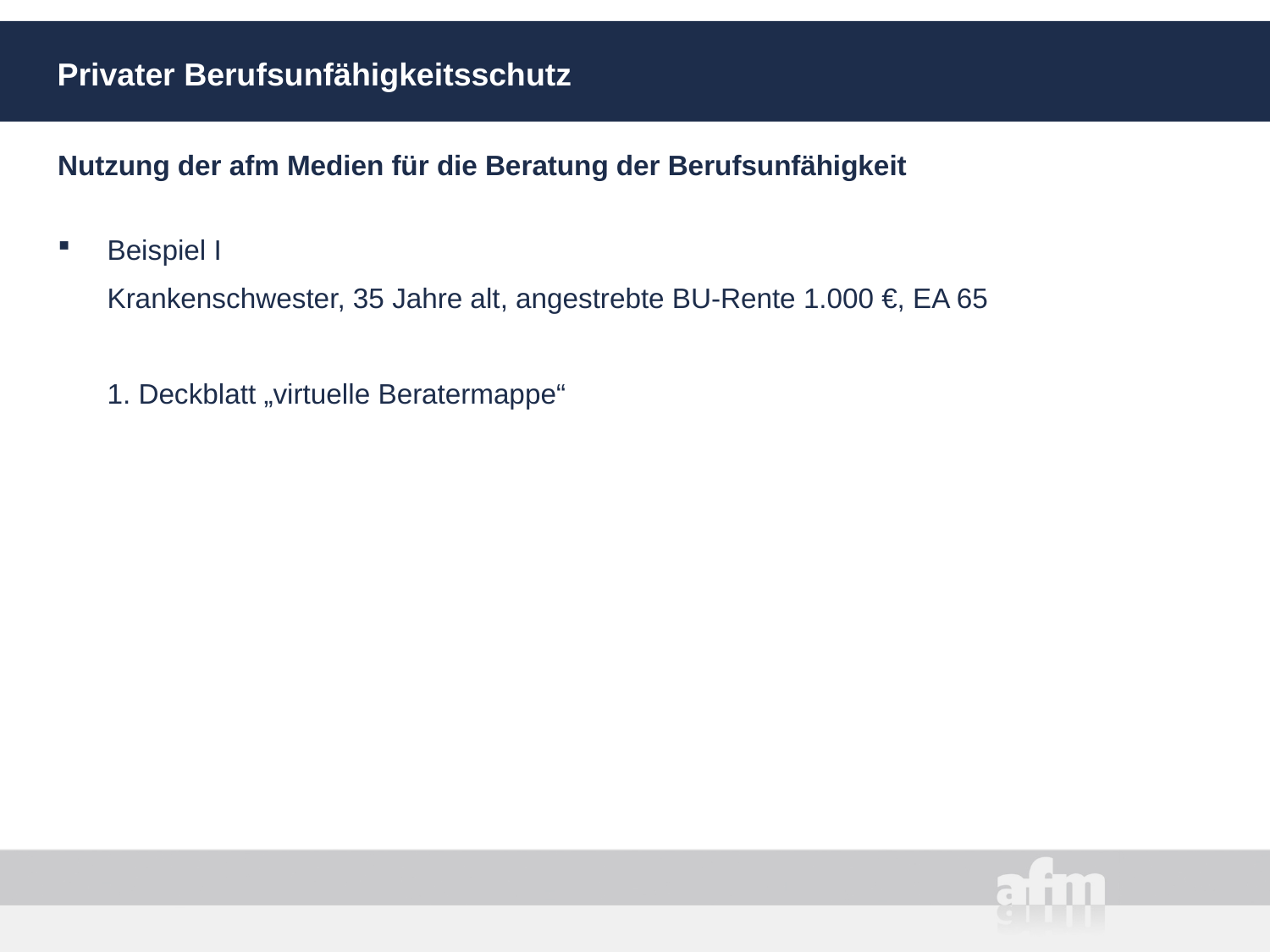

# Privater Berufsunfähigkeitsschutz
Nutzung der afm Medien für die Beratung der Berufsunfähigkeit
Beispiel I
	Krankenschwester, 35 Jahre alt, angestrebte BU-Rente 1.000 €, EA 65

	1. Deckblatt „virtuelle Beratermappe“